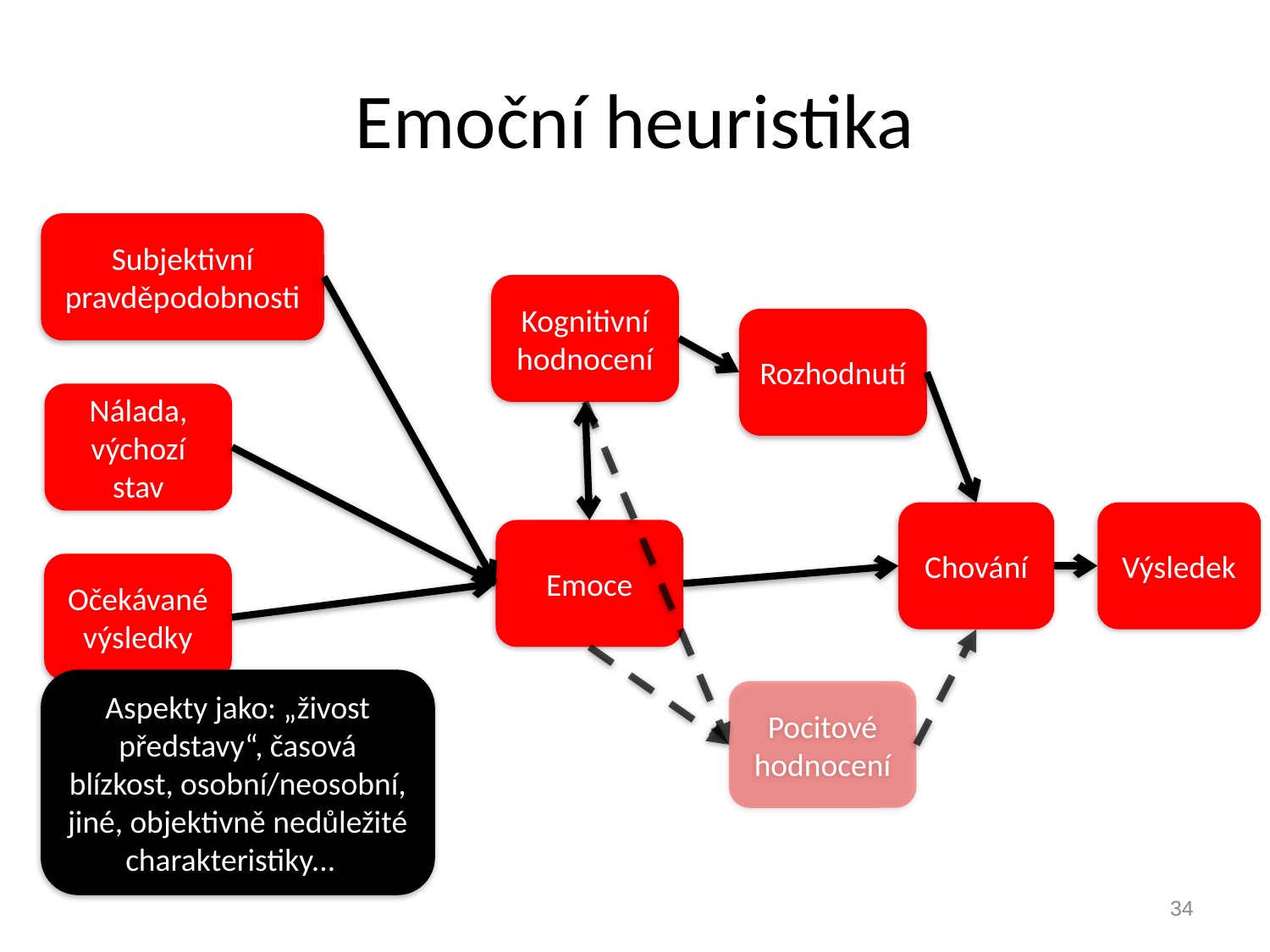

# Emoční heuristika
Subjektivní pravděpodobnosti
Kognitivní hodnocení
Rozhodnutí
Nálada, výchozí stav
Chování
Výsledek
Emoce
Očekávané výsledky
Aspekty jako: „živost představy“, časová blízkost, osobní/neosobní, jiné, objektivně nedůležité charakteristiky...
Pocitové hodnocení
34